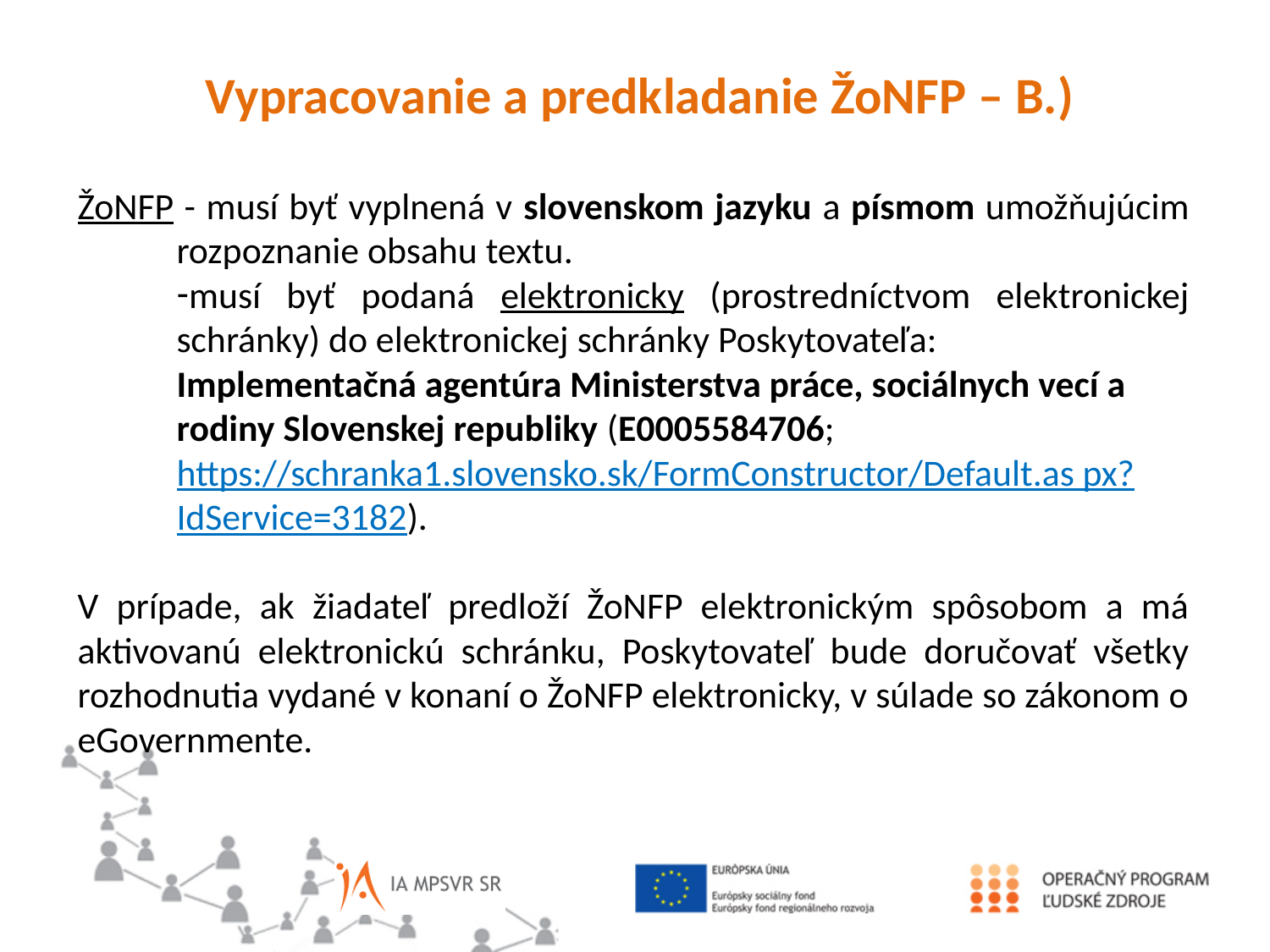

Vypracovanie a predkladanie ŽoNFP – B.)

ŽoNFP - musí byť vyplnená v slovenskom jazyku a písmom umožňujúcim rozpoznanie obsahu textu.
musí byť podaná elektronicky (prostredníctvom elektronickej schránky) do elektronickej schránky Poskytovateľa:
Implementačná agentúra Ministerstva práce, sociálnych vecí a rodiny Slovenskej republiky (E0005584706; https://schranka1.slovensko.sk/FormConstructor/Default.as px?IdService=3182).

V prípade, ak žiadateľ predloží ŽoNFP elektronickým spôsobom a má aktivovanú elektronickú schránku, Poskytovateľ bude doručovať všetky rozhodnutia vydané v konaní o ŽoNFP elektronicky, v súlade so zákonom o eGovernmente.